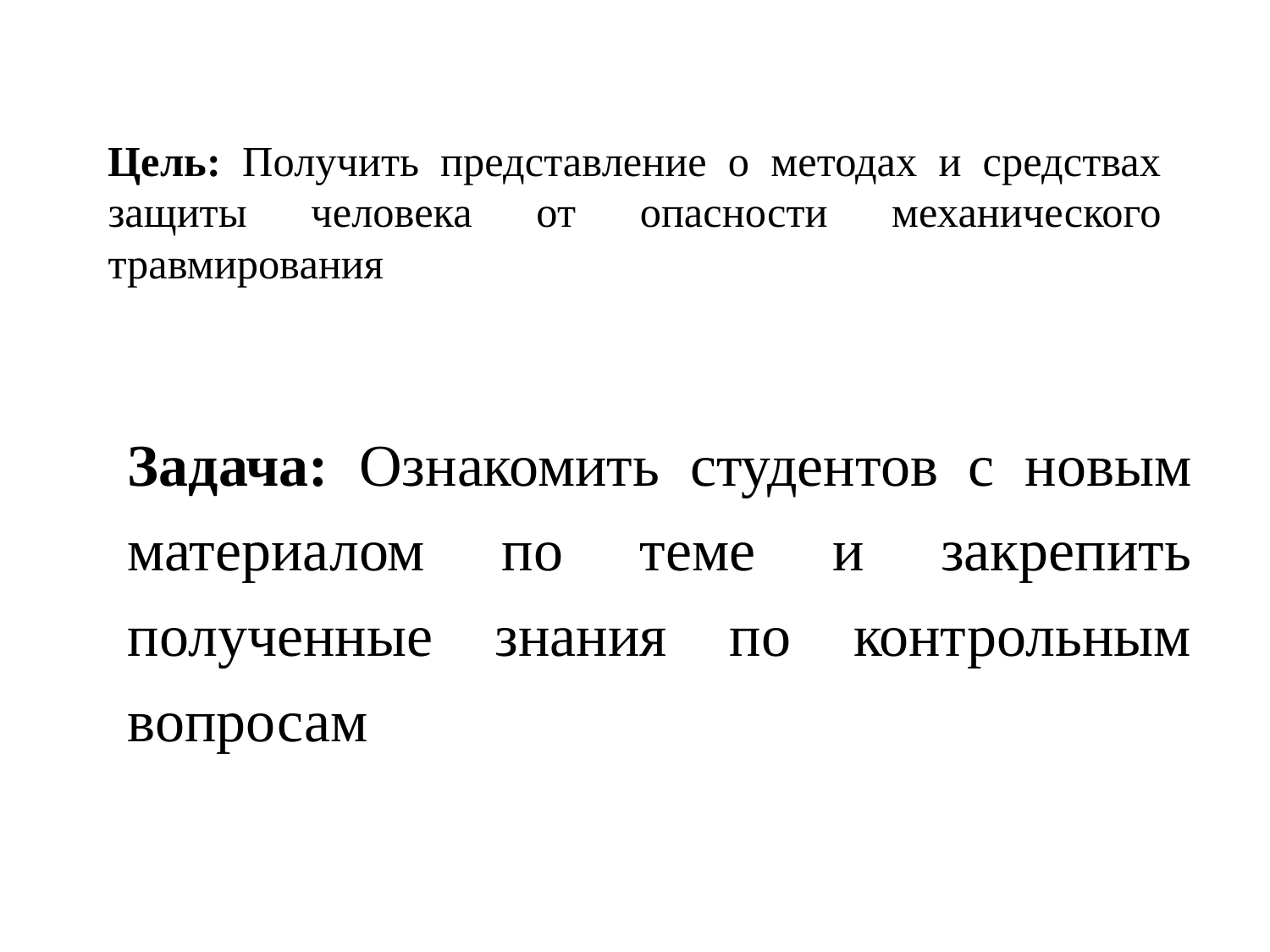

# Цель: Получить представление о методах и средствах защиты человека от опасности механического травмирования
Задача: Ознакомить студентов с новым материалом по теме и закрепить полученные знания по контрольным вопросам